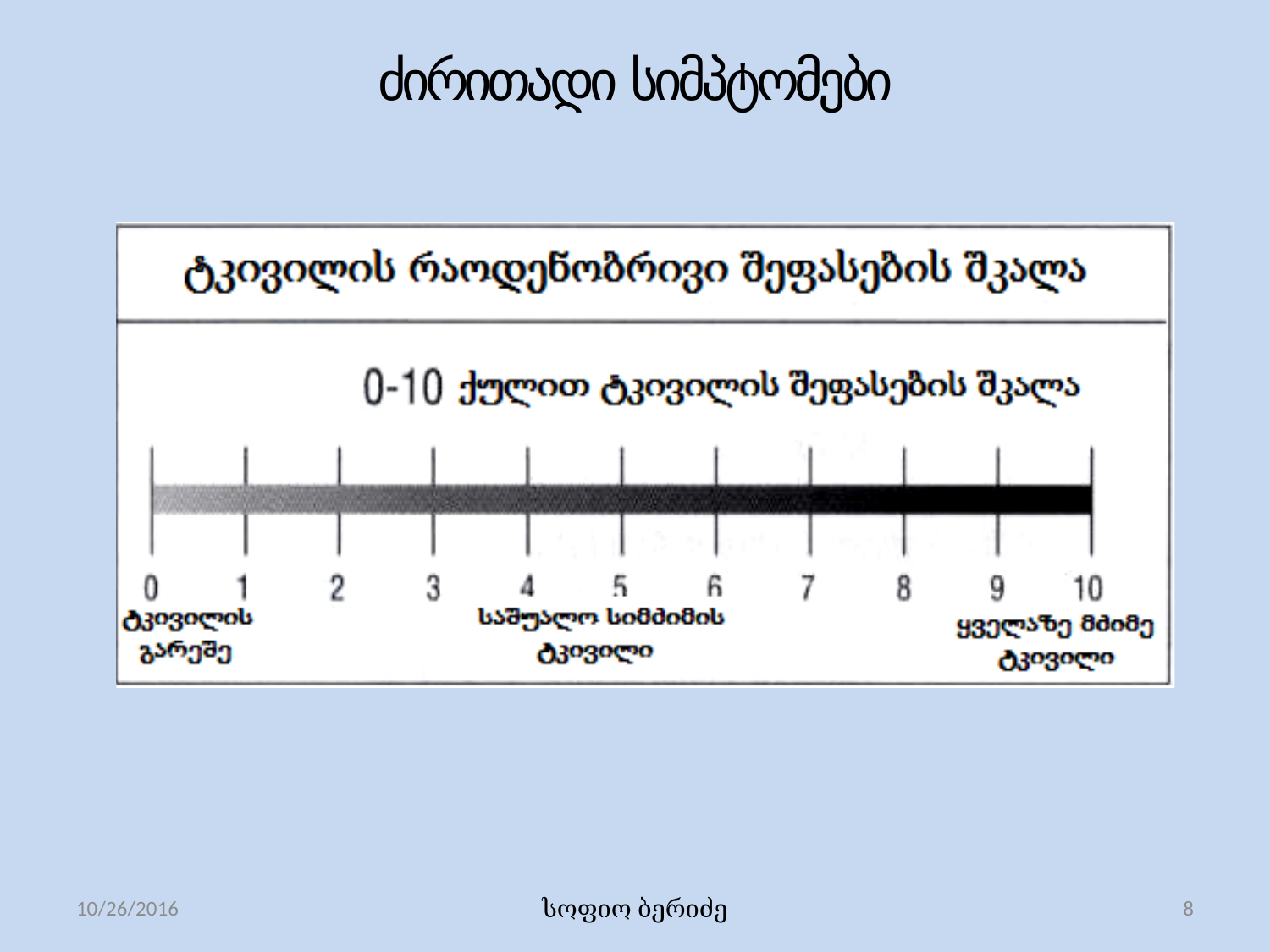

# ძირითადი სიმპტომები

10/26/2016
სოფიო ბერიძე
8